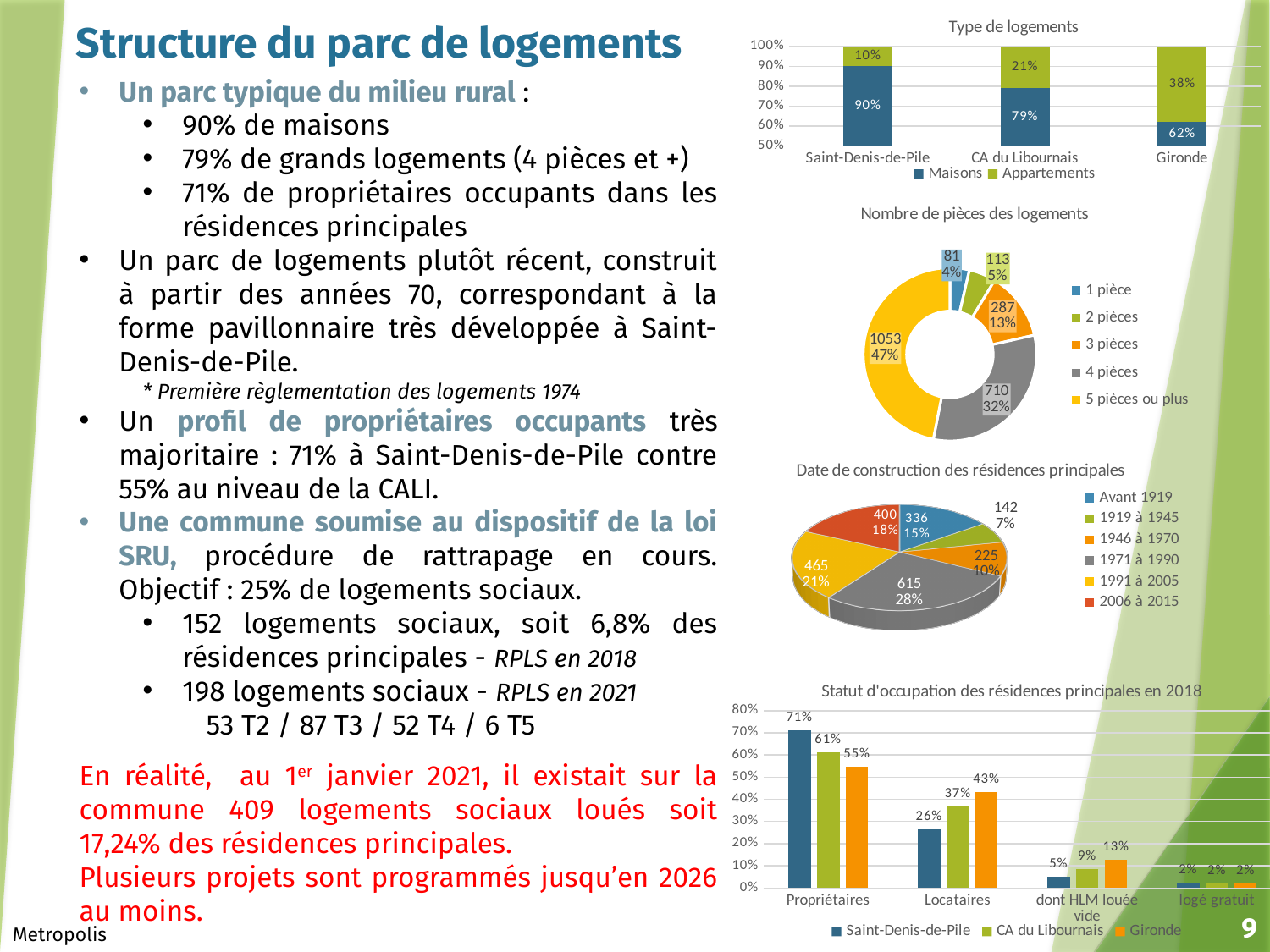

### Chart: Type de logements

| Category | Maisons | Appartements |
|---|---|---|
| Saint-Denis-de-Pile | 0.9004934210526315 | 0.09950657894736842 |
| CA du Libournais | 0.7911585115596255 | 0.2088414884403746 |
| Gironde | 0.6207428438897055 | 0.3792571561102946 |
Structure du parc de logements
Un parc typique du milieu rural :
90% de maisons
79% de grands logements (4 pièces et +)
71% de propriétaires occupants dans les résidences principales
Un parc de logements plutôt récent, construit à partir des années 70, correspondant à la forme pavillonnaire très développée à Saint-Denis-de-Pile.
* Première règlementation des logements 1974
Un profil de propriétaires occupants très majoritaire : 71% à Saint-Denis-de-Pile contre 55% au niveau de la CALI.
Une commune soumise au dispositif de la loi SRU, procédure de rattrapage en cours. Objectif : 25% de logements sociaux.
152 logements sociaux, soit 6,8% des résidences principales - RPLS en 2018
198 logements sociaux - RPLS en 2021
	53 T2 / 87 T3 / 52 T4 / 6 T5

En réalité,  au 1er janvier 2021, il existait sur la commune 409 logements sociaux loués soit 17,24% des résidences principales.
Plusieurs projets sont programmés jusqu’en 2026 au moins.

### Chart: Nombre de pièces des logements

| Category |  |
|---|---|
| 1 pièce | 81.0 |
| 2 pièces | 113.0 |
| 3 pièces | 287.0 |
| 4 pièces | 710.0 |
| 5 pièces ou plus | 1053.0 |

[unsupported chart]

### Chart: Statut d'occupation des résidences principales en 2018

| Category | Saint-Denis-de-Pile | CA du Libournais | Gironde |
|---|---|---|---|
| Propriétaires | 0.7130124777183601 | 0.6122378863731552 | 0.5467400506920542 |
| Locataires | 0.2642602495543672 | 0.36701654908267367 | 0.43254294636969504 |
| dont HLM louée vide | 0.05258467023172905 | 0.08675990792348884 | 0.126430418521835 |
| logé gratuit | 0.022727272727272728 | 0.020745564544170553 | 0.02071700293825223 |
9
Metropolis